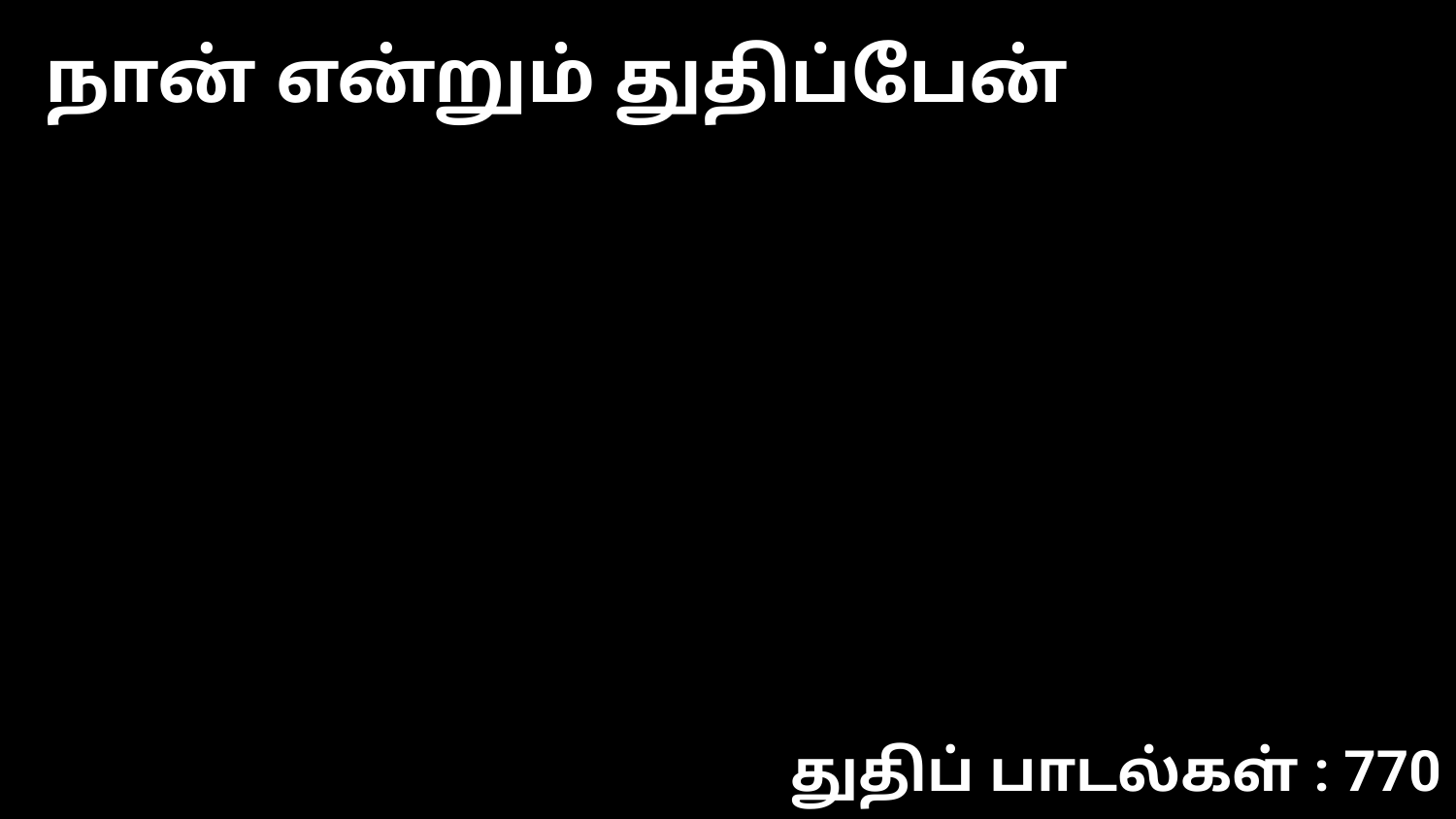

நான் என்றும் துதிப்பேன்
துதிப் பாடல்கள் : 770